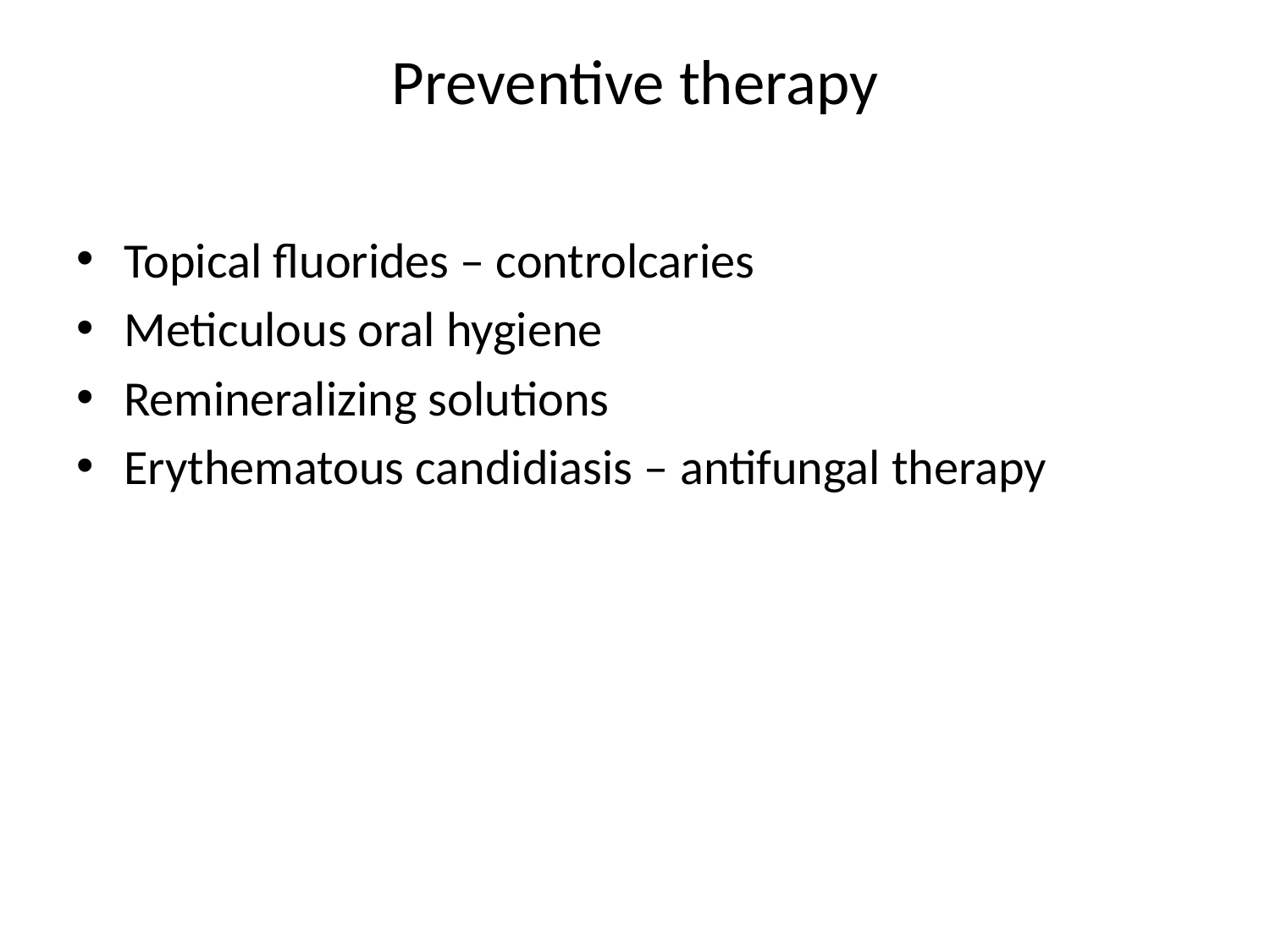

# Preventive therapy
Topical fluorides – controlcaries
Meticulous oral hygiene
Remineralizing solutions
Erythematous candidiasis – antifungal therapy